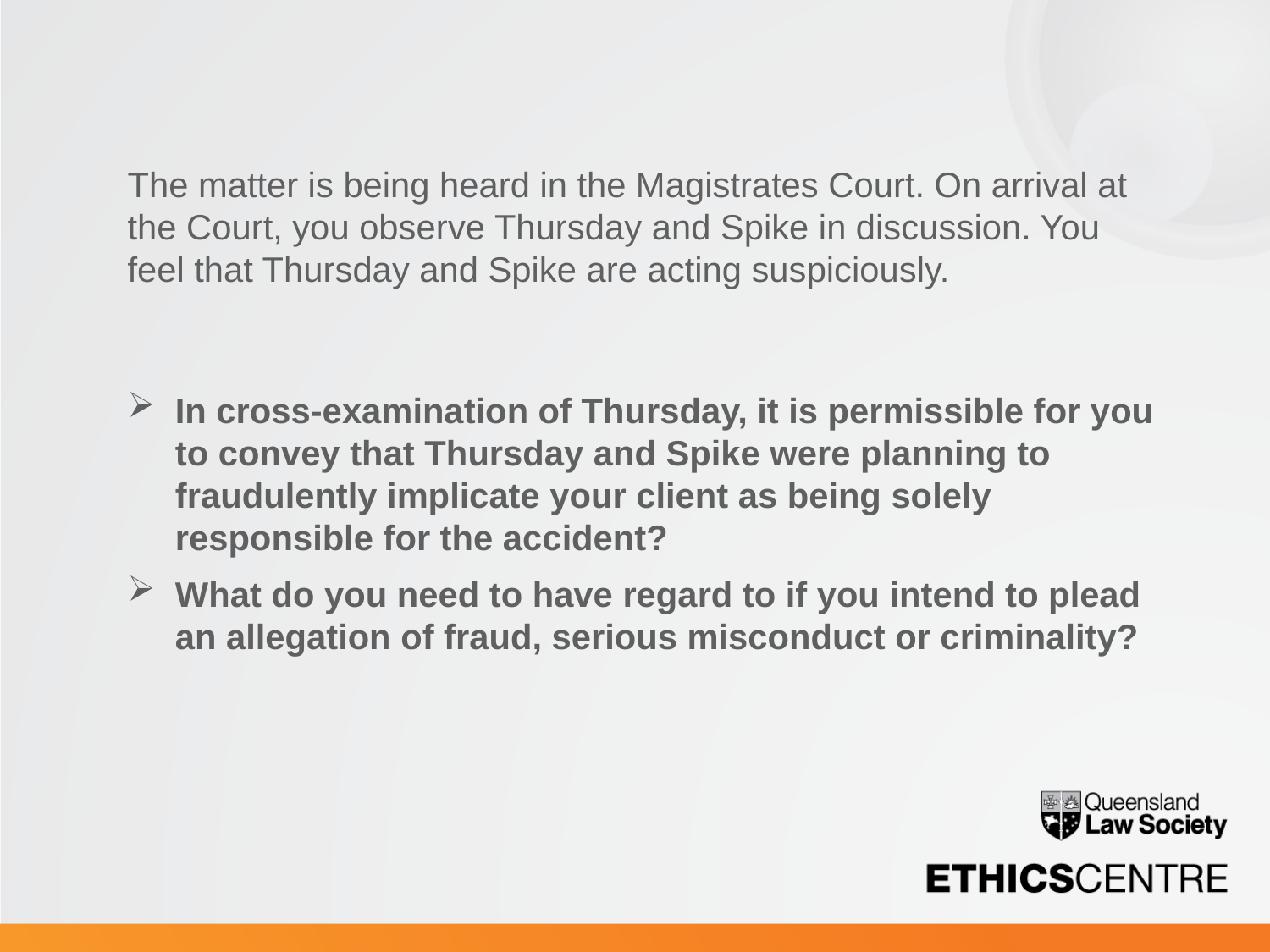

The matter is being heard in the Magistrates Court. On arrival at the Court, you observe Thursday and Spike in discussion. You feel that Thursday and Spike are acting suspiciously.
In cross-examination of Thursday, it is permissible for you to convey that Thursday and Spike were planning to fraudulently implicate your client as being solely responsible for the accident?
What do you need to have regard to if you intend to plead an allegation of fraud, serious misconduct or criminality?